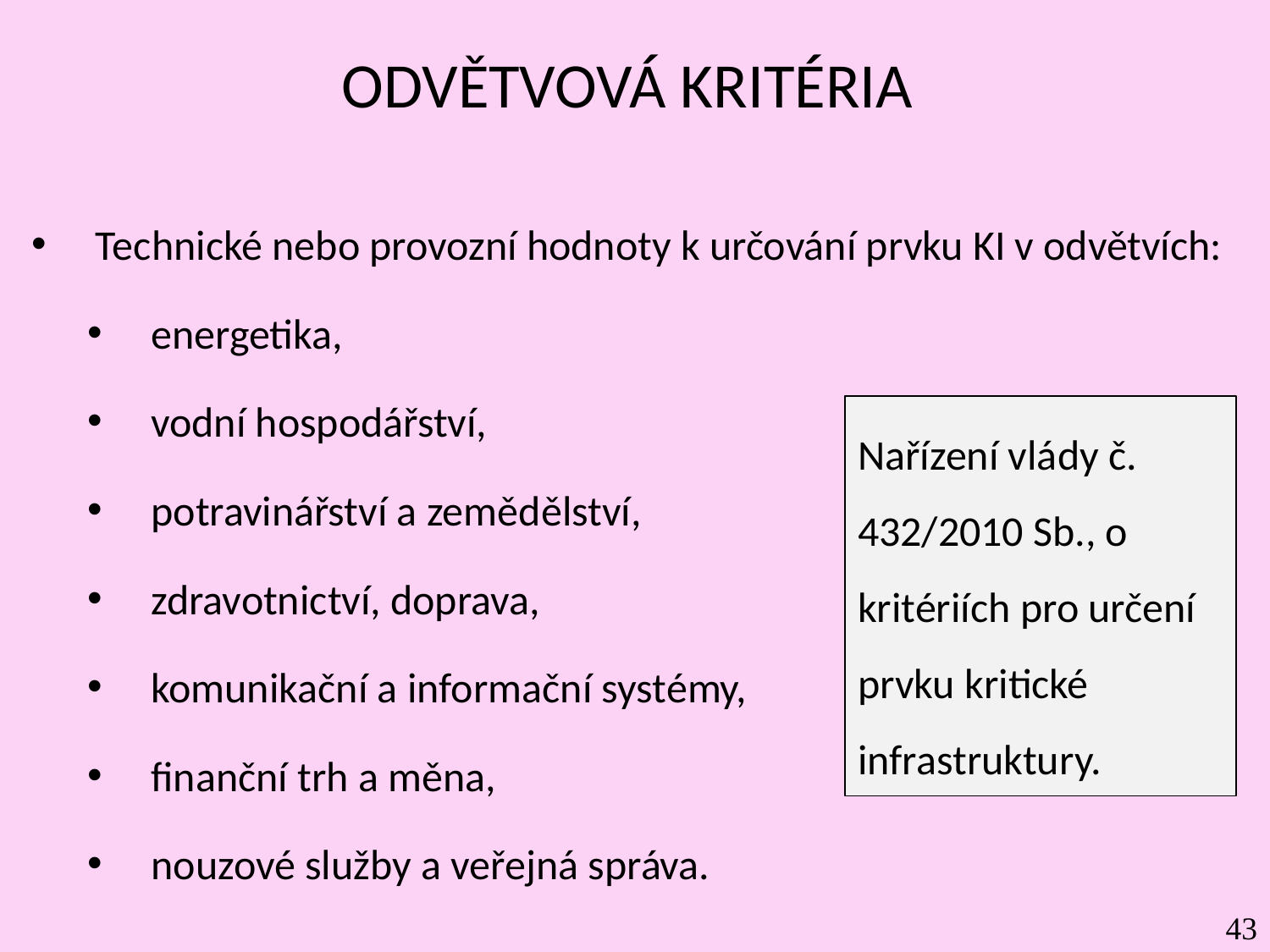

# ODVĚTVOVÁ KRITÉRIA
Technické nebo provozní hodnoty k určování prvku KI v odvětvích:
energetika,
vodní hospodářství,
potravinářství a zemědělství,
zdravotnictví, doprava,
komunikační a informační systémy,
finanční trh a měna,
nouzové služby a veřejná správa.
Nařízení vlády č. 432/2010 Sb., o kritériích pro určení prvku kritické infrastruktury.
43